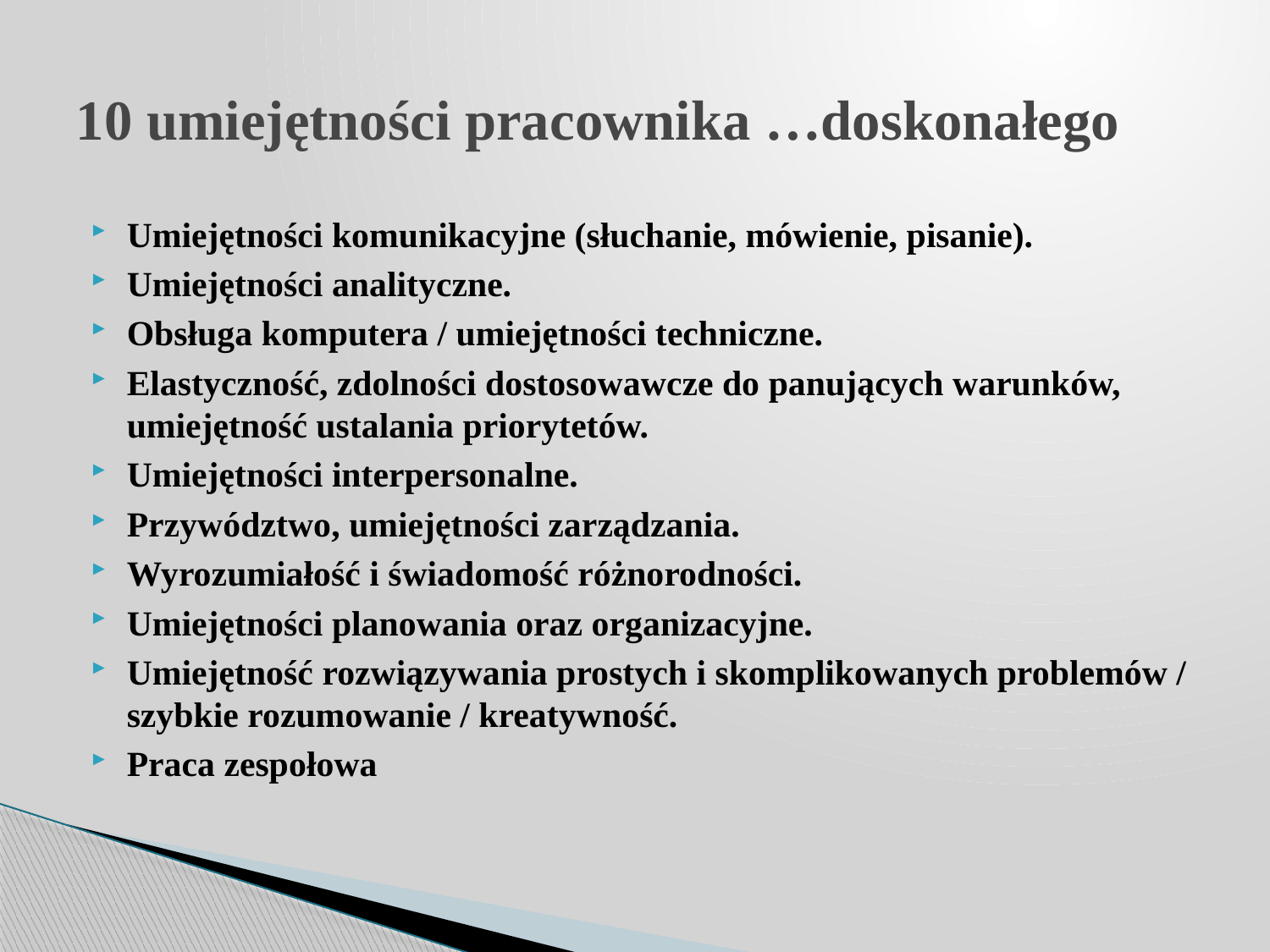

# 10 umiejętności pracownika …doskonałego
Umiejętności komunikacyjne (słuchanie, mówienie, pisanie).
Umiejętności analityczne.
Obsługa komputera / umiejętności techniczne.
Elastyczność, zdolności dostosowawcze do panujących warunków, umiejętność ustalania priorytetów.
Umiejętności interpersonalne.
Przywództwo, umiejętności zarządzania.
Wyrozumiałość i świadomość różnorodności.
Umiejętności planowania oraz organizacyjne.
Umiejętność rozwiązywania prostych i skomplikowanych problemów / szybkie rozumowanie / kreatywność.
Praca zespołowa